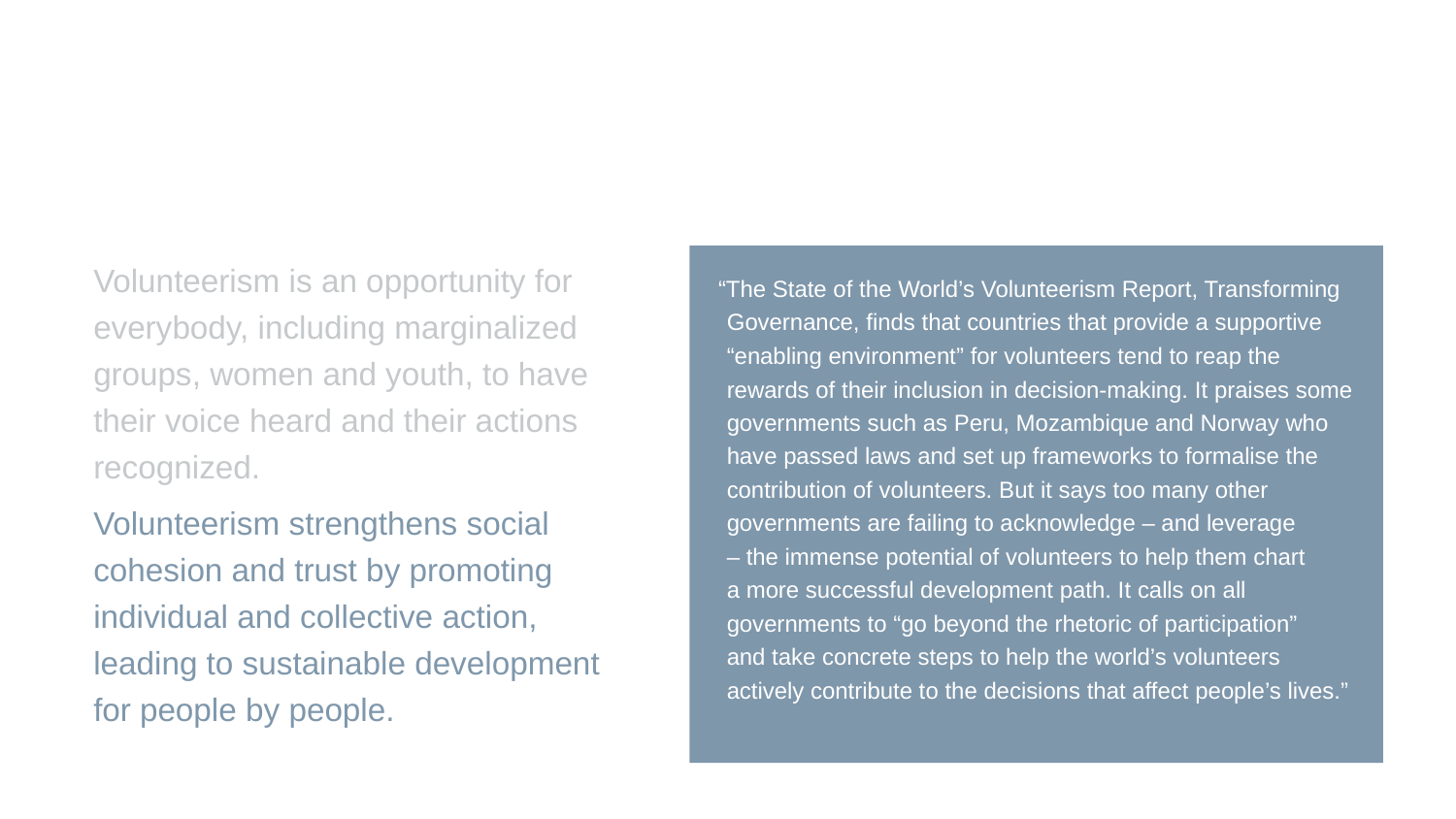

Volunteerism is an opportunity for everybody, including marginalized groups, women and youth, to have
their voice heard and their actions recognized.
Volunteerism strengthens social cohesion and trust by promoting individual and collective action,
leading to sustainable development
for people by people.
“The State of the World’s Volunteerism Report, Transforming Governance, finds that countries that provide a supportive “enabling environment” for volunteers tend to reap the rewards of their inclusion in decision-making. It praises some governments such as Peru, Mozambique and Norway who have passed laws and set up frameworks to formalise the contribution of volunteers. But it says too many other governments are failing to acknowledge – and leverage
– the immense potential of volunteers to help them chart
a more successful development path. It calls on all governments to “go beyond the rhetoric of participation”
and take concrete steps to help the world’s volunteers actively contribute to the decisions that affect people’s lives.”